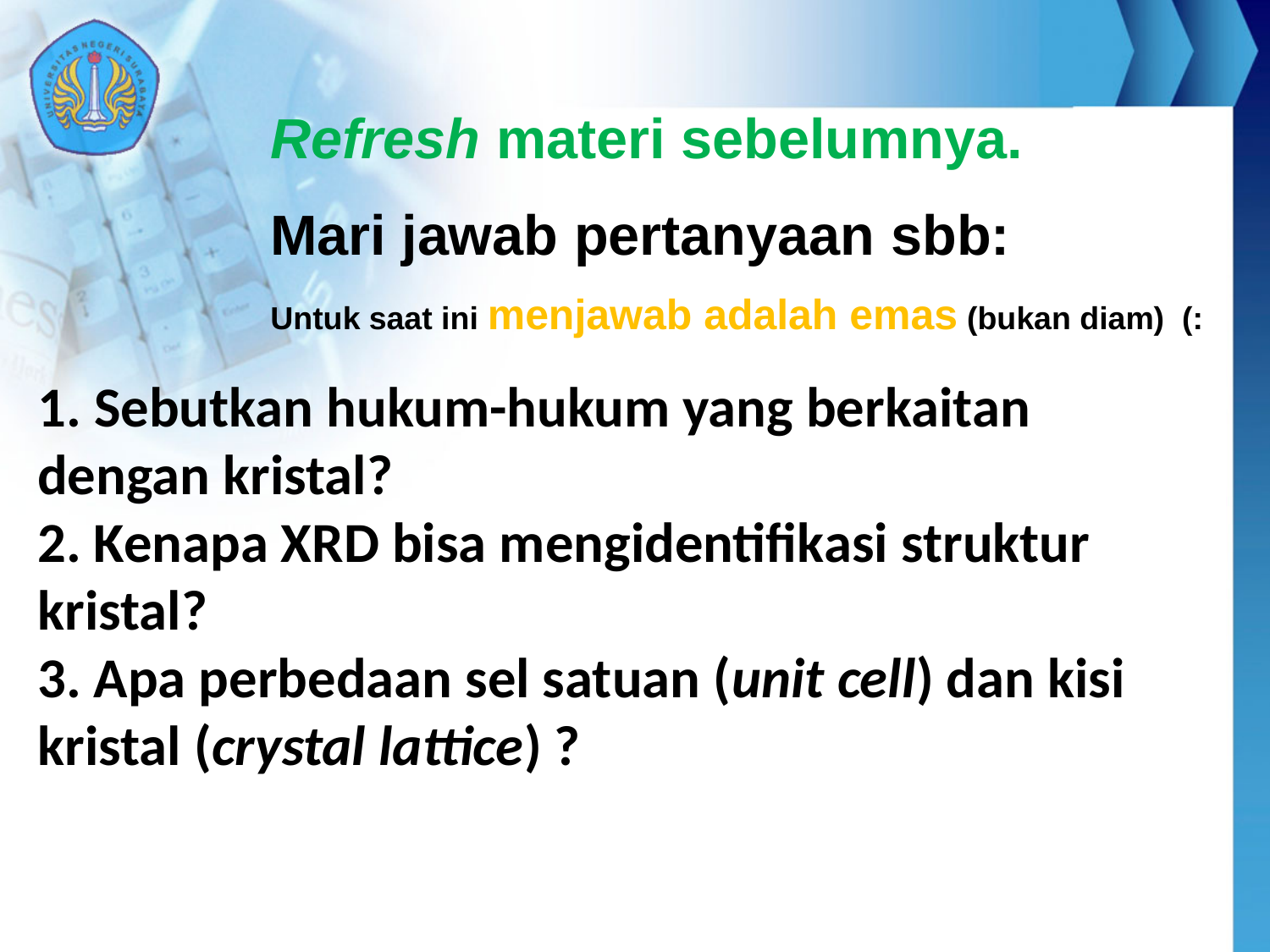

Refresh materi sebelumnya.
Mari jawab pertanyaan sbb:
Untuk saat ini menjawab adalah emas (bukan diam)  (:

1. Sebutkan hukum-hukum yang berkaitan dengan kristal?
2. Kenapa XRD bisa mengidentifikasi struktur kristal?
3. Apa perbedaan sel satuan (unit cell) dan kisi kristal (crystal lattice) ?